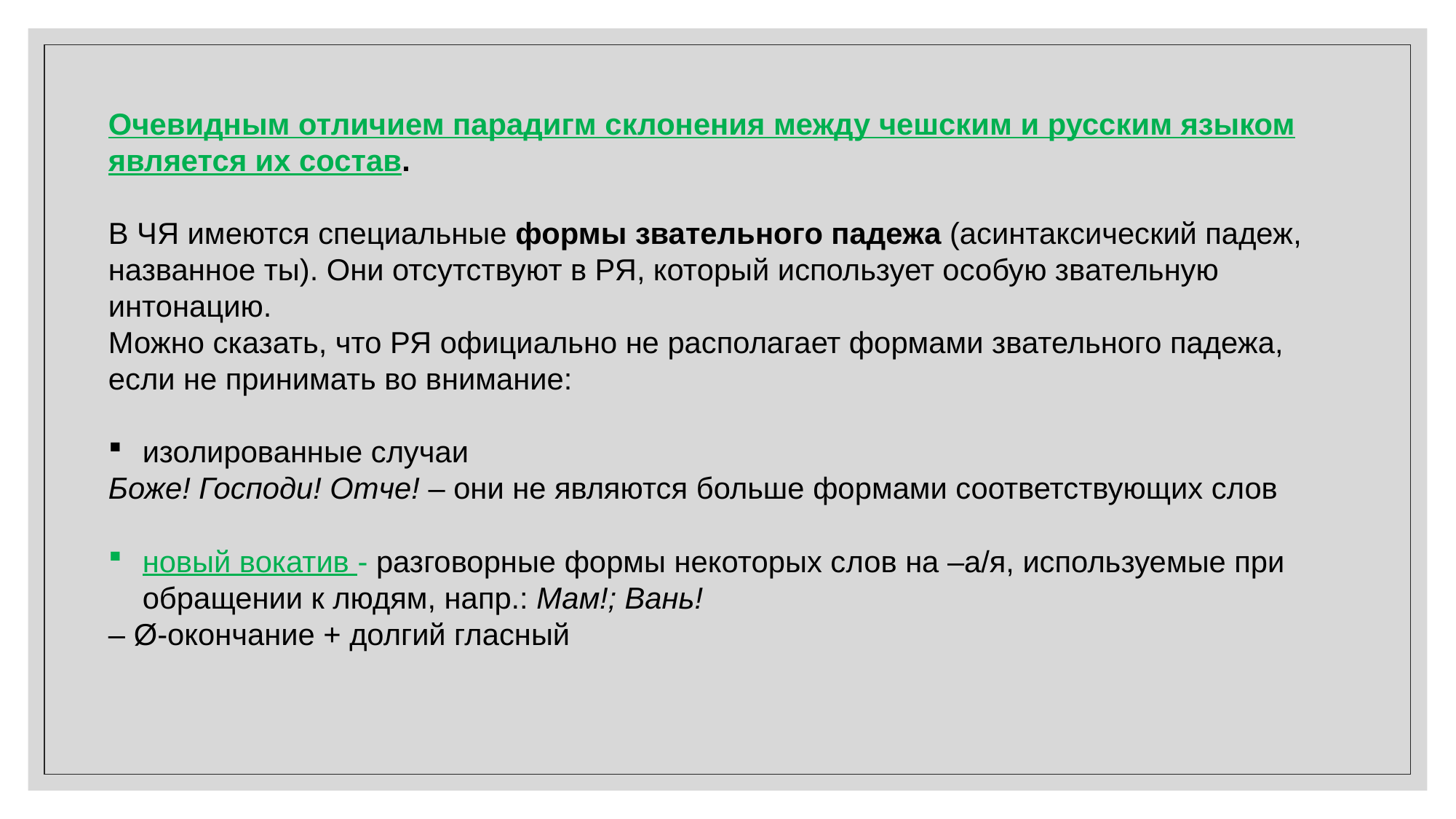

Очевидным отличием парадигм склонения между чешским и русским языком является их состав.

В ЧЯ имеются специальные формы звательного падежа (асинтаксический падеж, названное ты). Они отсутствуют в РЯ, который использует особую звательную интонацию.
Можно сказать, что РЯ официально не располагает формами звательного падежа, если не принимать во внимание:

изолированные случаи
Боже! Господи! Отче! – они не являются больше формами соответствующих слов

новый вокатив - разговорные формы некоторых слов на –а/я, используемые при обращении к людям, напр.: Мам!; Вань!
– Ø-окончание + долгий гласный